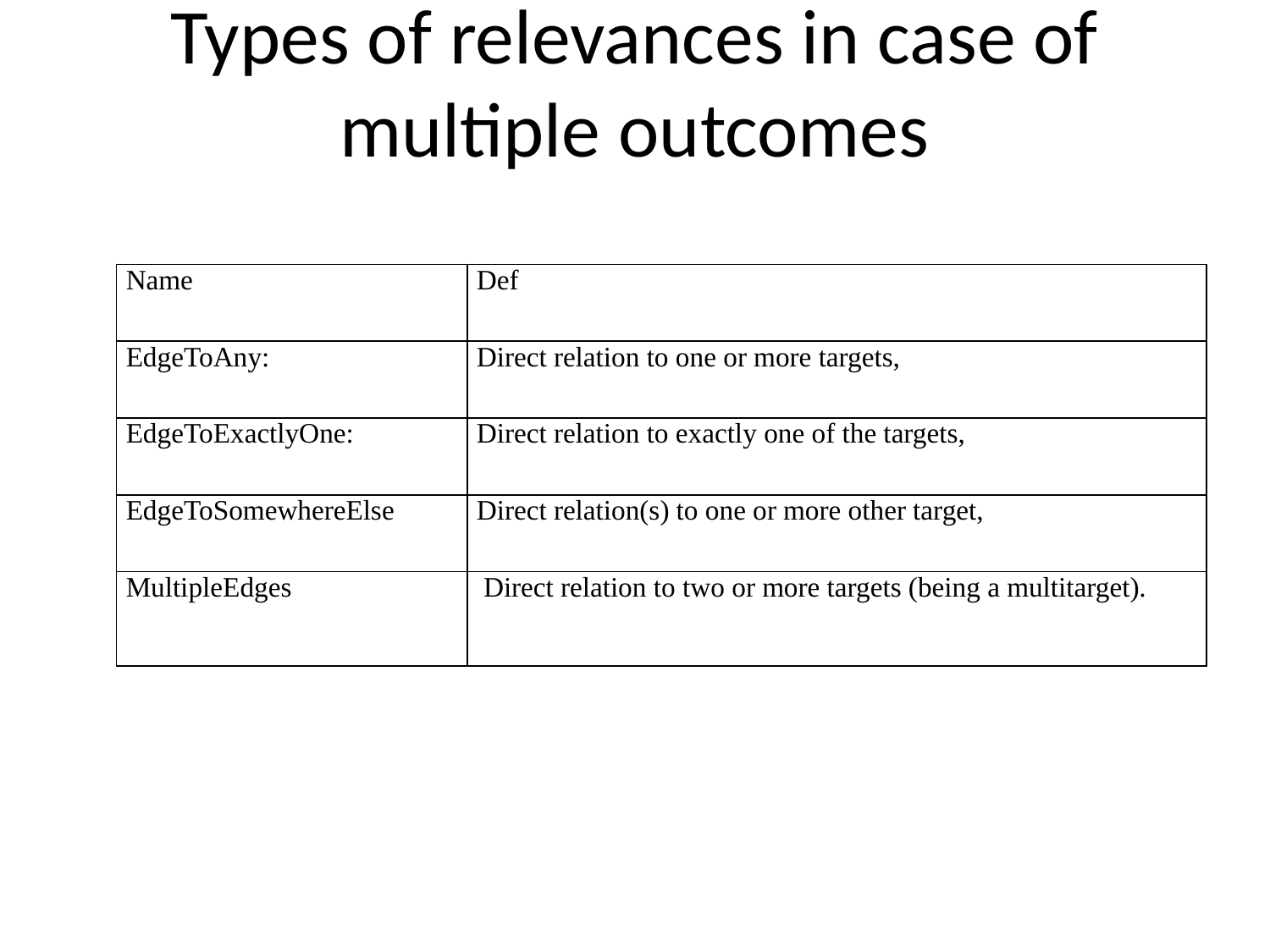

# Types of relevances in case of multiple outcomes
| Name | Def |
| --- | --- |
| EdgeToAny: | Direct relation to one or more targets, |
| EdgeToExactlyOne: | Direct relation to exactly one of the targets, |
| EdgeToSomewhereElse | Direct relation(s) to one or more other target, |
| MultipleEdges | Direct relation to two or more targets (being a multitarget). |